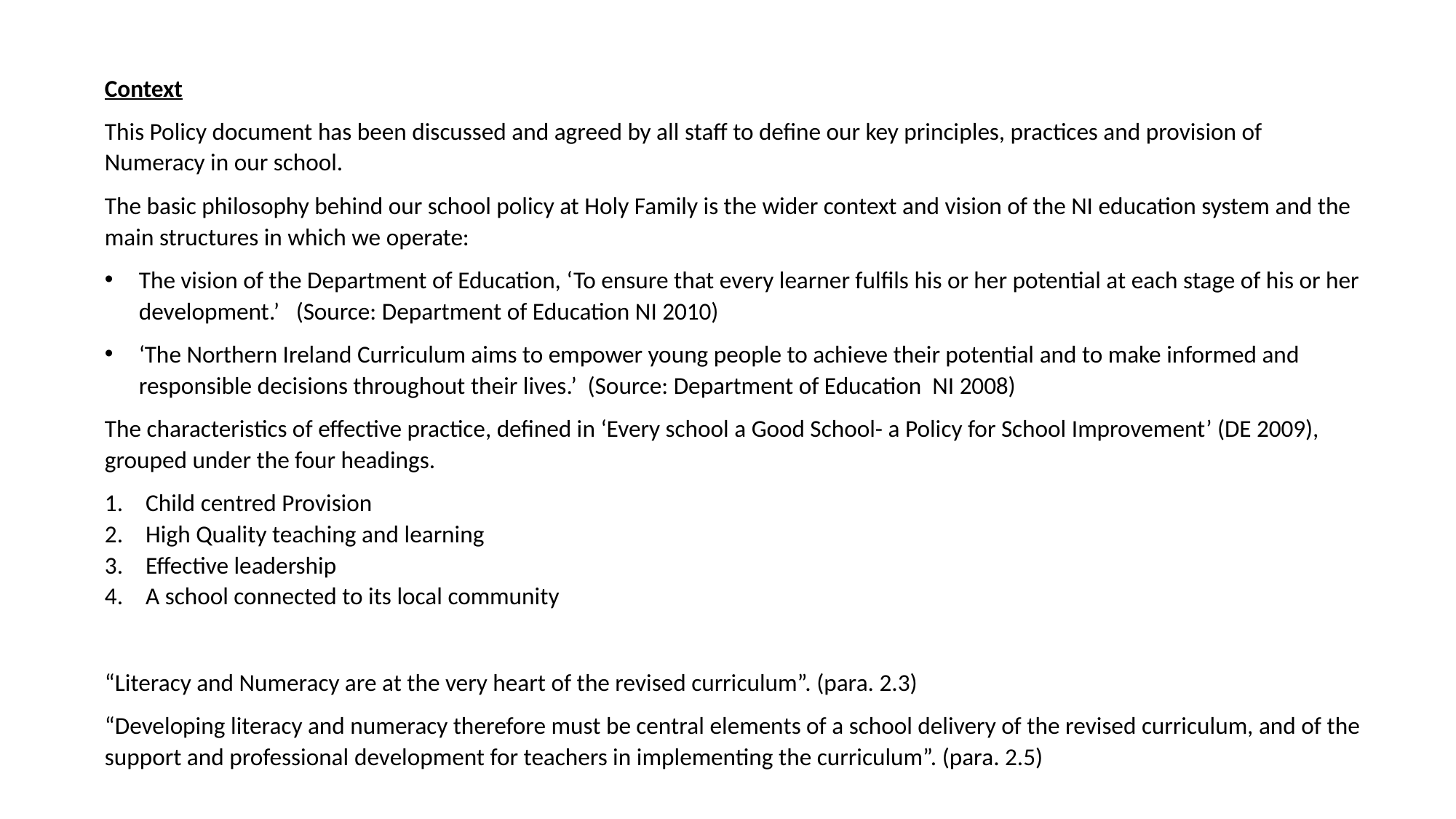

Context
This Policy document has been discussed and agreed by all staff to define our key principles, practices and provision of Numeracy in our school.
The basic philosophy behind our school policy at Holy Family is the wider context and vision of the NI education system and the main structures in which we operate:
The vision of the Department of Education, ‘To ensure that every learner fulfils his or her potential at each stage of his or her development.’   (Source: Department of Education NI 2010)
‘The Northern Ireland Curriculum aims to empower young people to achieve their potential and to make informed and responsible decisions throughout their lives.’  (Source: Department of Education  NI 2008)
The characteristics of effective practice, defined in ‘Every school a Good School- a Policy for School Improvement’ (DE 2009), grouped under the four headings.
Child centred Provision
High Quality teaching and learning
Effective leadership
A school connected to its local community

“Literacy and Numeracy are at the very heart of the revised curriculum”. (para. 2.3)
“Developing literacy and numeracy therefore must be central elements of a school delivery of the revised curriculum, and of the support and professional development for teachers in implementing the curriculum”. (para. 2.5)